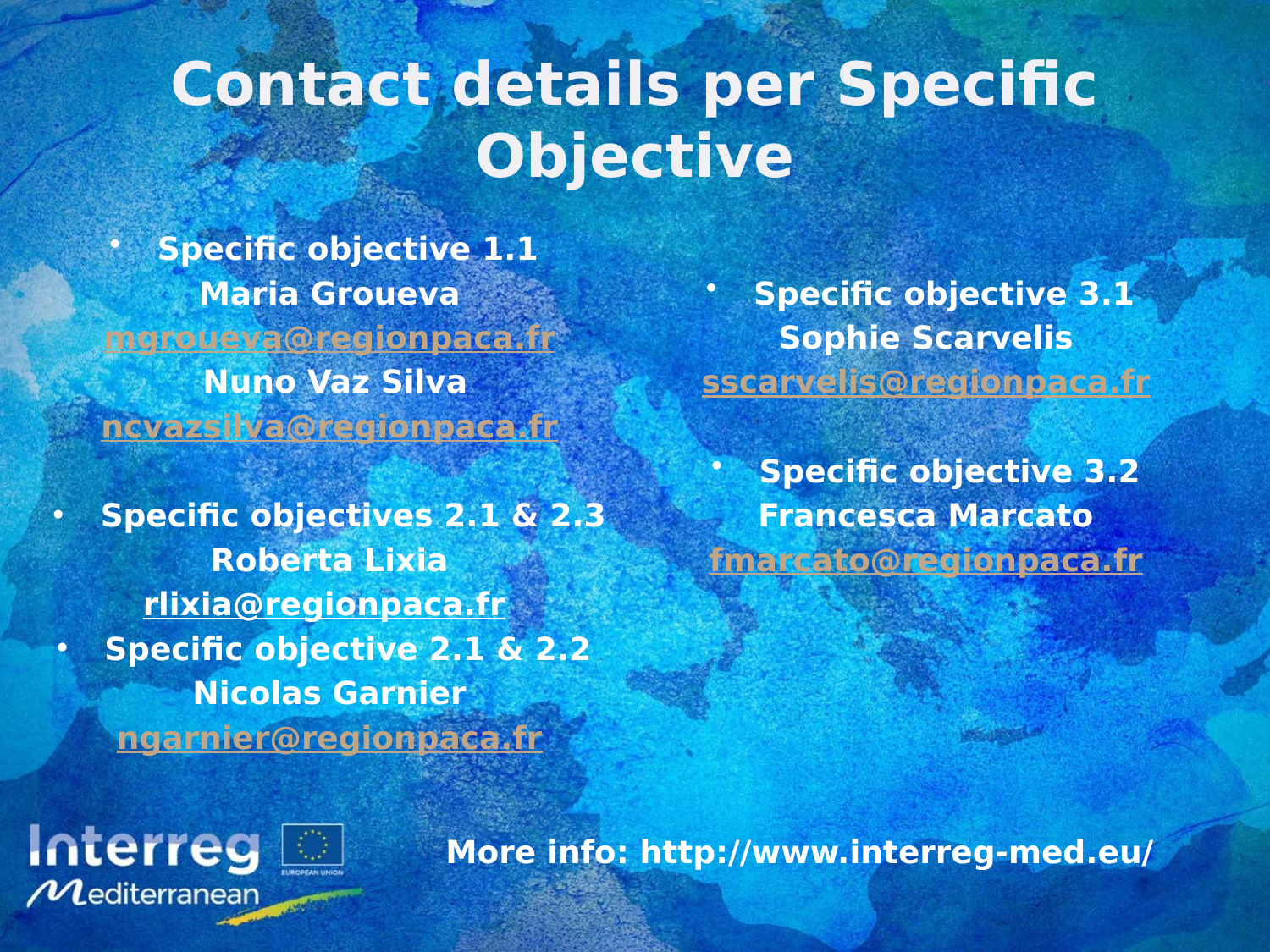

# Contact details per Specific Objective
Specific objective 1.1
Maria Groueva
mgroueva@regionpaca.fr
 Nuno Vaz Silva
ncvazsilva@regionpaca.fr

Specific objectives 2.1 & 2.3
Roberta Lixia
rlixia@regionpaca.fr
Specific objective 2.1 & 2.2
Nicolas Garnier
ngarnier@regionpaca.fr

Specific objective 3.1
Sophie Scarvelis
sscarvelis@regionpaca.fr

Specific objective 3.2
Francesca Marcato
fmarcato@regionpaca.fr
More info: http://www.interreg-med.eu/